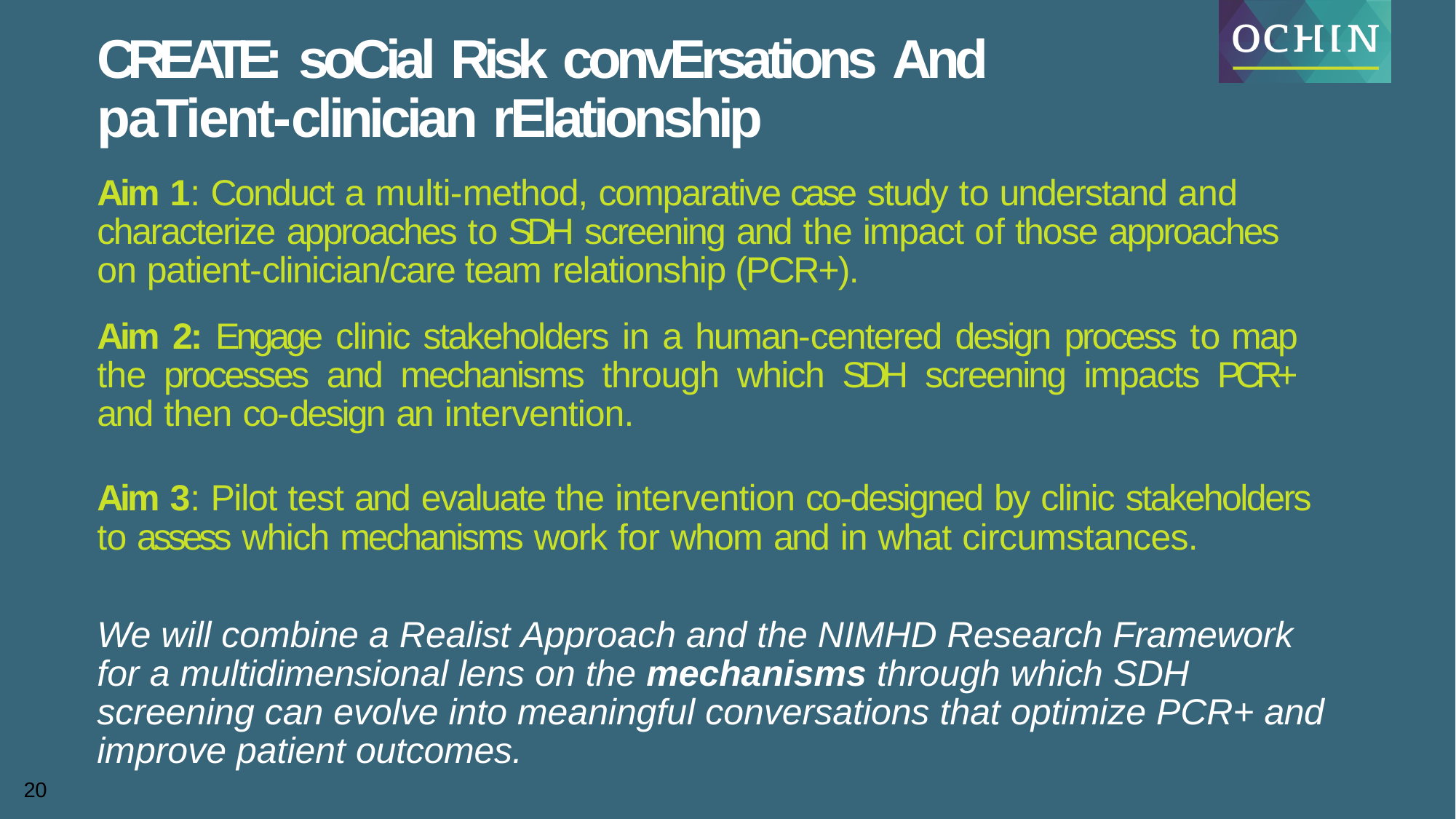

# CREATE: soCial Risk convErsations And paTient-clinician rElationship
Aim 1: Conduct a multi-method, comparative case study to understand and characterize approaches to SDH screening and the impact of those approaches on patient-clinician/care team relationship (PCR+).
Aim 2: Engage clinic stakeholders in a human-centered design process to map the processes and mechanisms through which SDH screening impacts PCR+ and then co-design an intervention.

Aim 3: Pilot test and evaluate the intervention co-designed by clinic stakeholders to assess which mechanisms work for whom and in what circumstances.

We will combine a Realist Approach and the NIMHD Research Framework for a multidimensional lens on the mechanisms through which SDH screening can evolve into meaningful conversations that optimize PCR+ and improve patient outcomes.
20